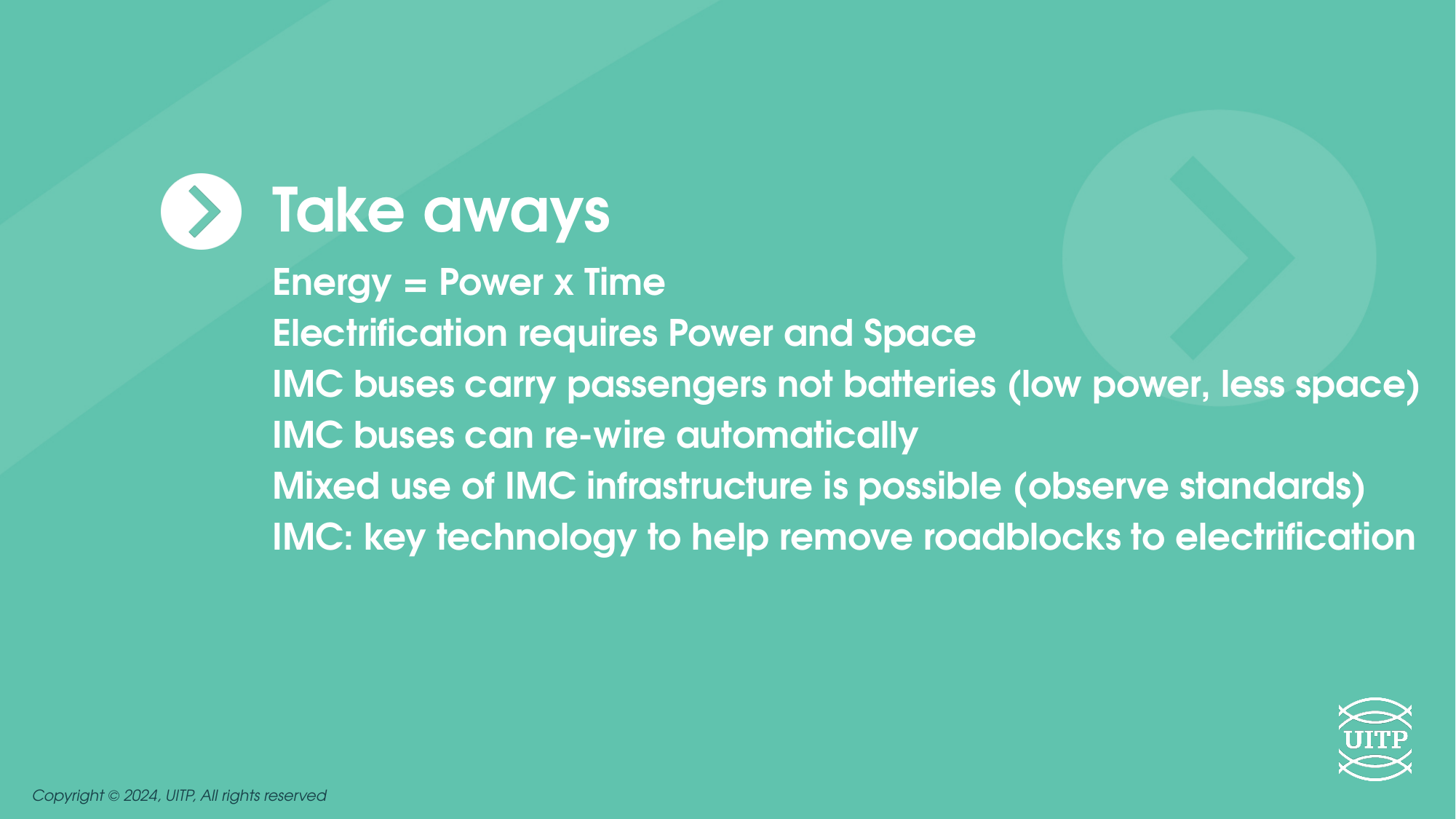

Take aways
Energy = Power x Time
Electrification requires Power and Space
IMC buses carry passengers not batteries (low power, less space)
IMC buses can re-wire automatically
Mixed use of IMC infrastructure is possible (observe standards)
IMC: key technology to help remove roadblocks to electrification